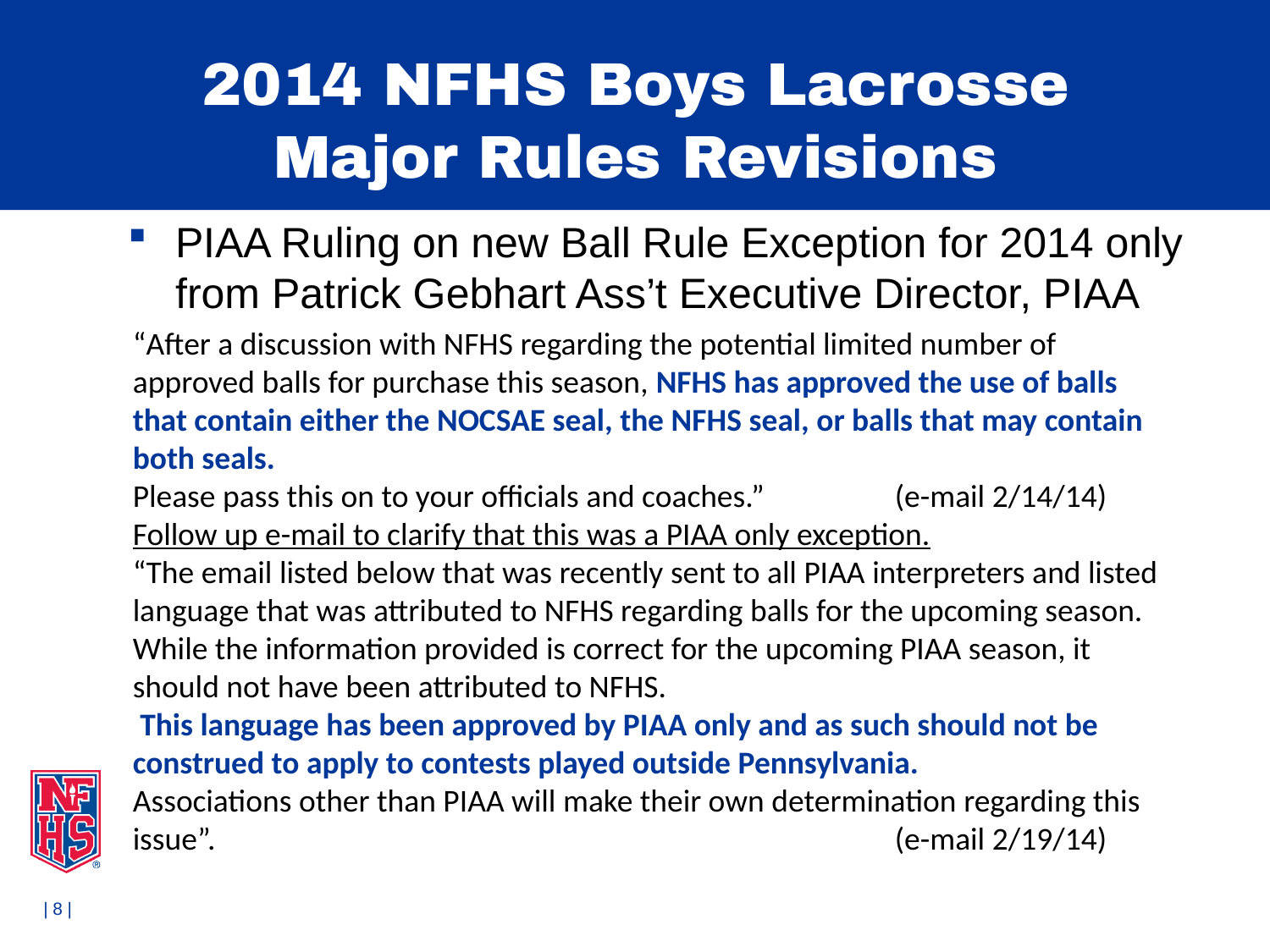

# 2014 NFHS Boys Lacrosse Major Rules Revisions
PIAA Ruling on new Ball Rule Exception for 2014 only from Patrick Gebhart Ass’t Executive Director, PIAA
“After a discussion with NFHS regarding the potential limited number of approved balls for purchase this season, NFHS has approved the use of balls that contain either the NOCSAE seal, the NFHS seal, or balls that may contain both seals.
Please pass this on to your officials and coaches.”		(e-mail 2/14/14)
Follow up e-mail to clarify that this was a PIAA only exception.
“The email listed below that was recently sent to all PIAA interpreters and listed language that was attributed to NFHS regarding balls for the upcoming season.
While the information provided is correct for the upcoming PIAA season, it should not have been attributed to NFHS.
 This language has been approved by PIAA only and as such should not be construed to apply to contests played outside Pennsylvania.
Associations other than PIAA will make their own determination regarding this issue”. 						(e-mail 2/19/14)